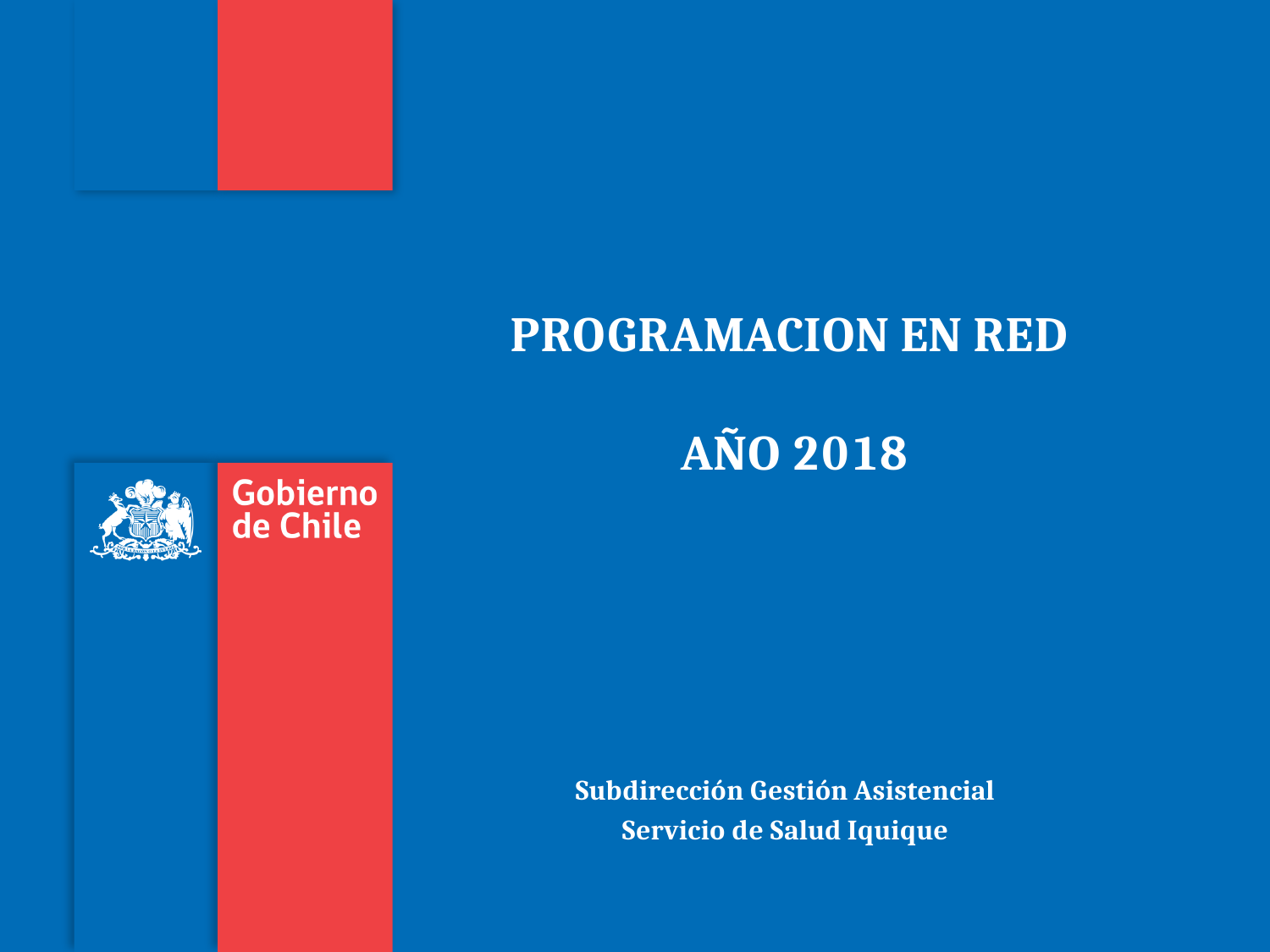

# PROGRAMACION EN RED AÑO 2018
Subdirección Gestión Asistencial
Servicio de Salud Iquique